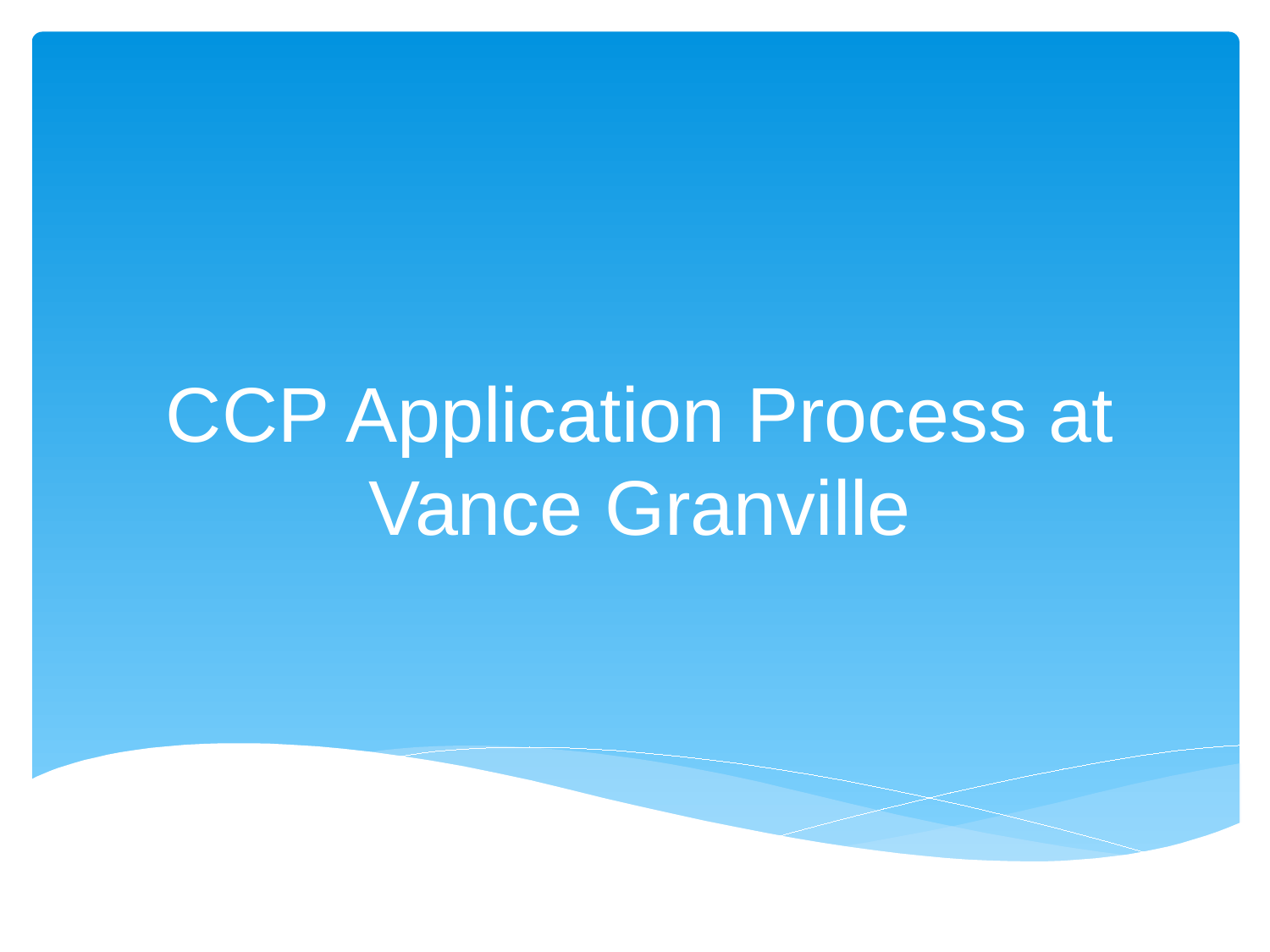

# CCP Application Process at Vance Granville